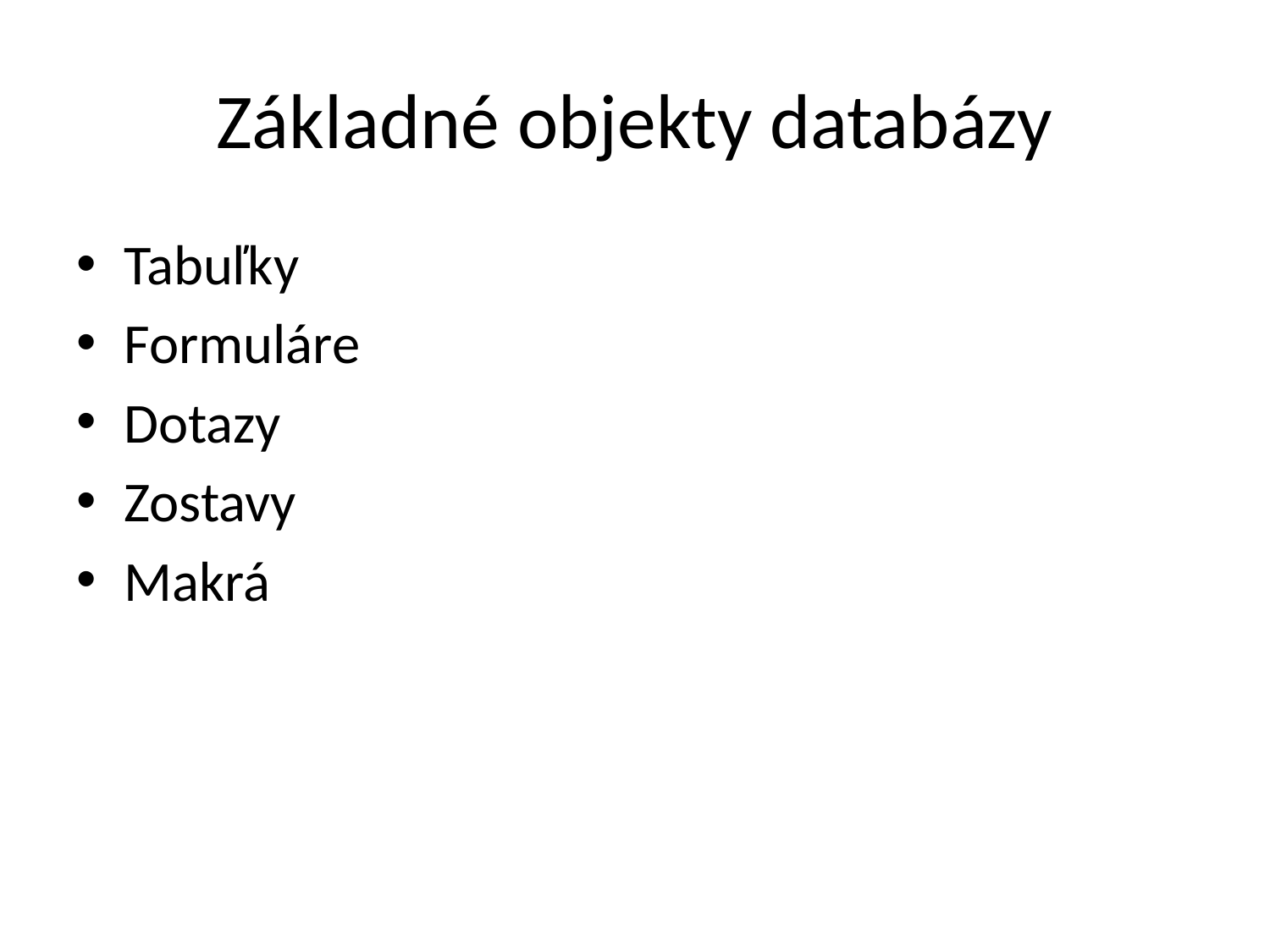

# Základné objekty databázy
Tabuľky
Formuláre
Dotazy
Zostavy
Makrá